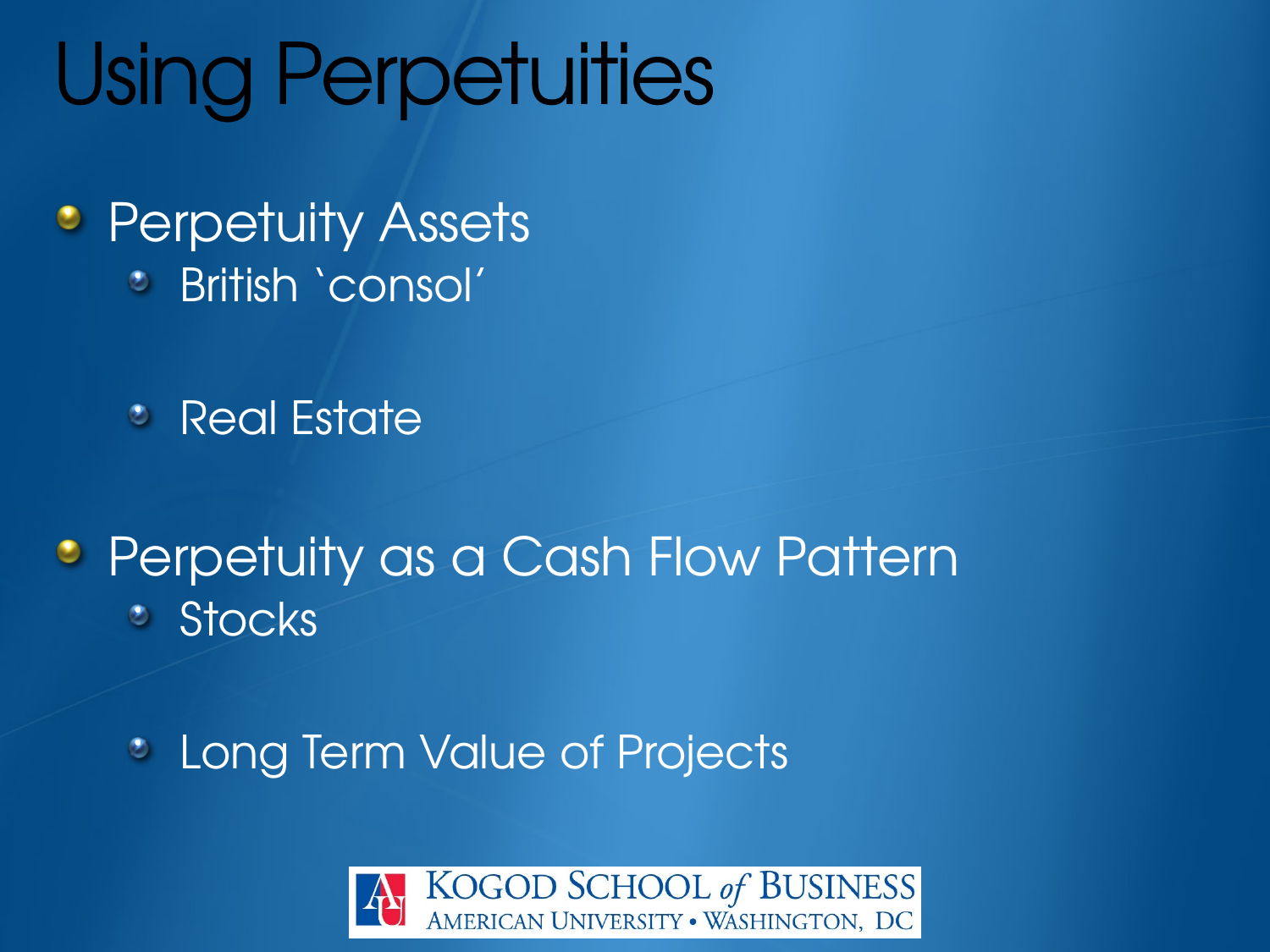

# Using Perpetuities
Perpetuity Assets
British ‘consol’

Real Estate

Perpetuity as a Cash Flow Pattern
Stocks

Long Term Value of Projects